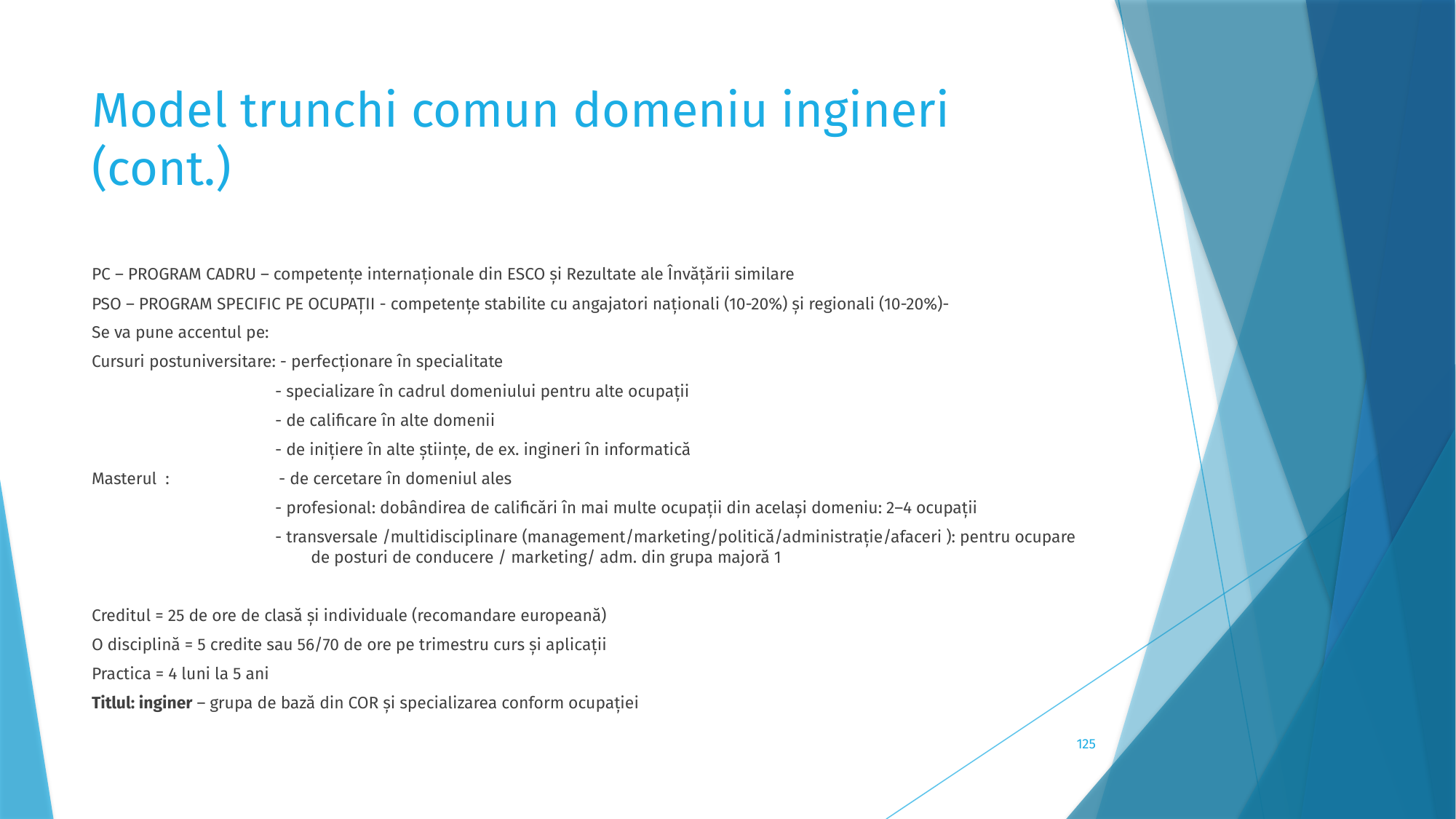

# Model trunchi comun domeniu ingineri (cont.)
PC – PROGRAM CADRU – competențe internaționale din ESCO și Rezultate ale Învățării similare
PSO – PROGRAM SPECIFIC PE OCUPAȚII - competențe stabilite cu angajatori naționali (10-20%) și regionali (10-20%)-
Se va pune accentul pe:
Cursuri postuniversitare: - perfecționare în specialitate
                                          - specializare în cadrul domeniului pentru alte ocupații
                                          - de calificare în alte domenii
                                          - de inițiere în alte științe, de ex. ingineri în informatică
Masterul  :                         - de cercetare în domeniul ales
                                          - profesional: dobândirea de calificări în mai multe ocupații din același domeniu: 2–4 ocupații
                                          - transversale /multidisciplinare (management/marketing/politică/administrație/afaceri ): pentru ocupare de posturi de conducere / marketing/ adm. din grupa majoră 1

Creditul = 25 de ore de clasă și individuale (recomandare europeană)
O disciplină = 5 credite sau 56/70 de ore pe trimestru curs și aplicații
Practica = 4 luni la 5 ani
Titlul: inginer – grupa de bază din COR și specializarea conform ocupației

125